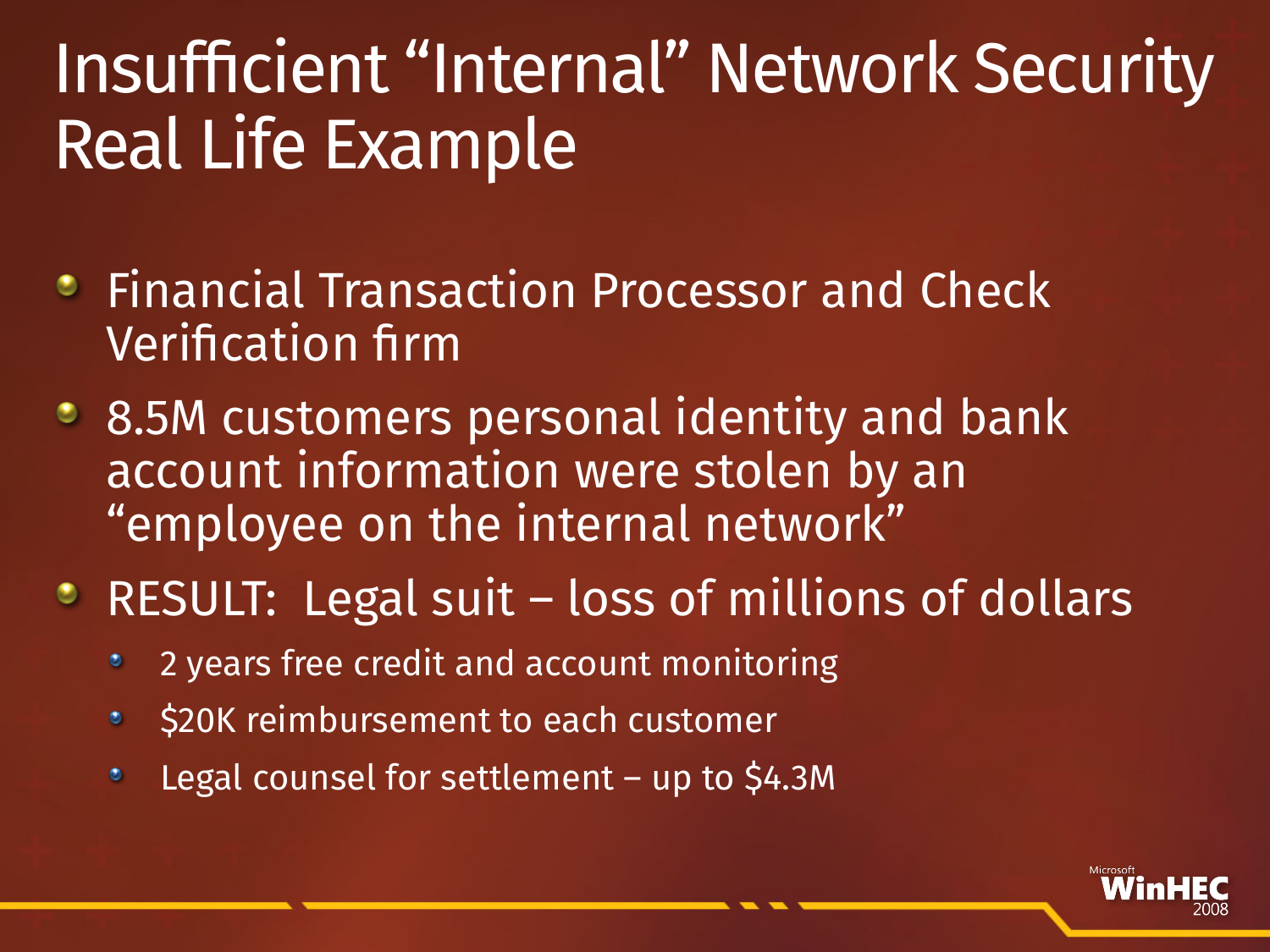

# Insufficient “Internal” Network Security Real Life Example
Financial Transaction Processor and Check Verification firm
8.5M customers personal identity and bank account information were stolen by an “employee on the internal network”
RESULT:  Legal suit – loss of millions of dollars
 2 years free credit and account monitoring
 $20K reimbursement to each customer
 Legal counsel for settlement – up to $4.3M